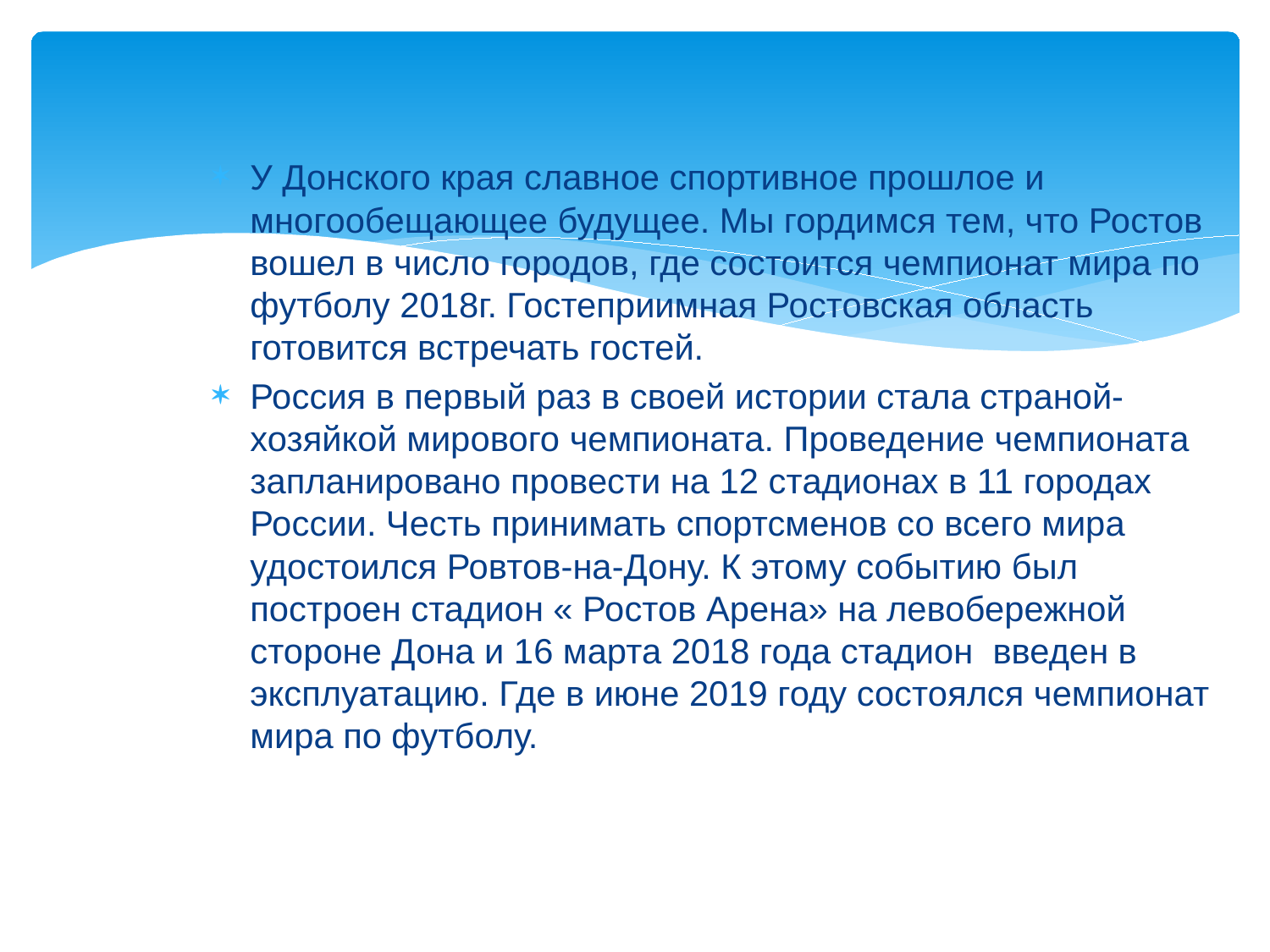

#
У Донского края славное спортивное прошлое и многообещающее будущее. Мы гордимся тем, что Ростов вошел в число городов, где состоится чемпионат мира по футболу 2018г. Гостеприимная Ростовская область готовится встречать гостей.
Россия в первый раз в своей истории стала страной-хозяйкой мирового чемпионата. Проведение чемпионата запланировано провести на 12 стадионах в 11 городах России. Честь принимать спортсменов со всего мира удостоился Ровтов-на-Дону. К этому событию был построен стадион « Ростов Арена» на левобережной стороне Дона и 16 марта 2018 года стадион  введен в эксплуатацию. Где в июне 2019 году состоялся чемпионат мира по футболу.